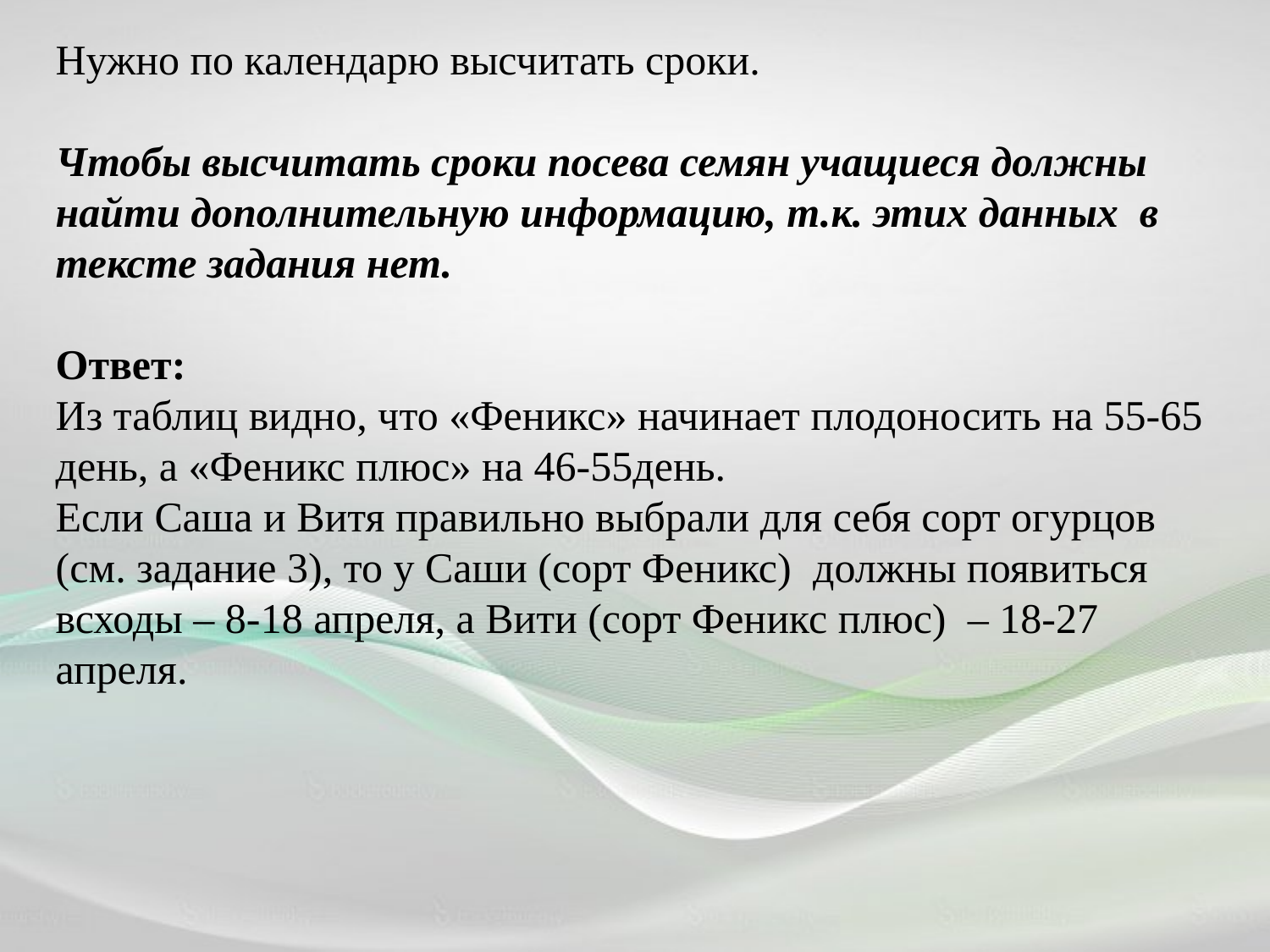

Нужно по календарю высчитать сроки.

Чтобы высчитать сроки посева семян учащиеся должны найти дополнительную информацию, т.к. этих данных  в тексте задания нет.

Ответ:
Из таблиц видно, что «Феникс» начинает плодоносить на 55-65 день, а «Феникс плюс» на 46-55день.
Если Саша и Витя правильно выбрали для себя сорт огурцов (см. задание 3), то у Саши (сорт Феникс)  должны появиться всходы – 8-18 апреля, а Вити (сорт Феникс плюс)  – 18-27 апреля.